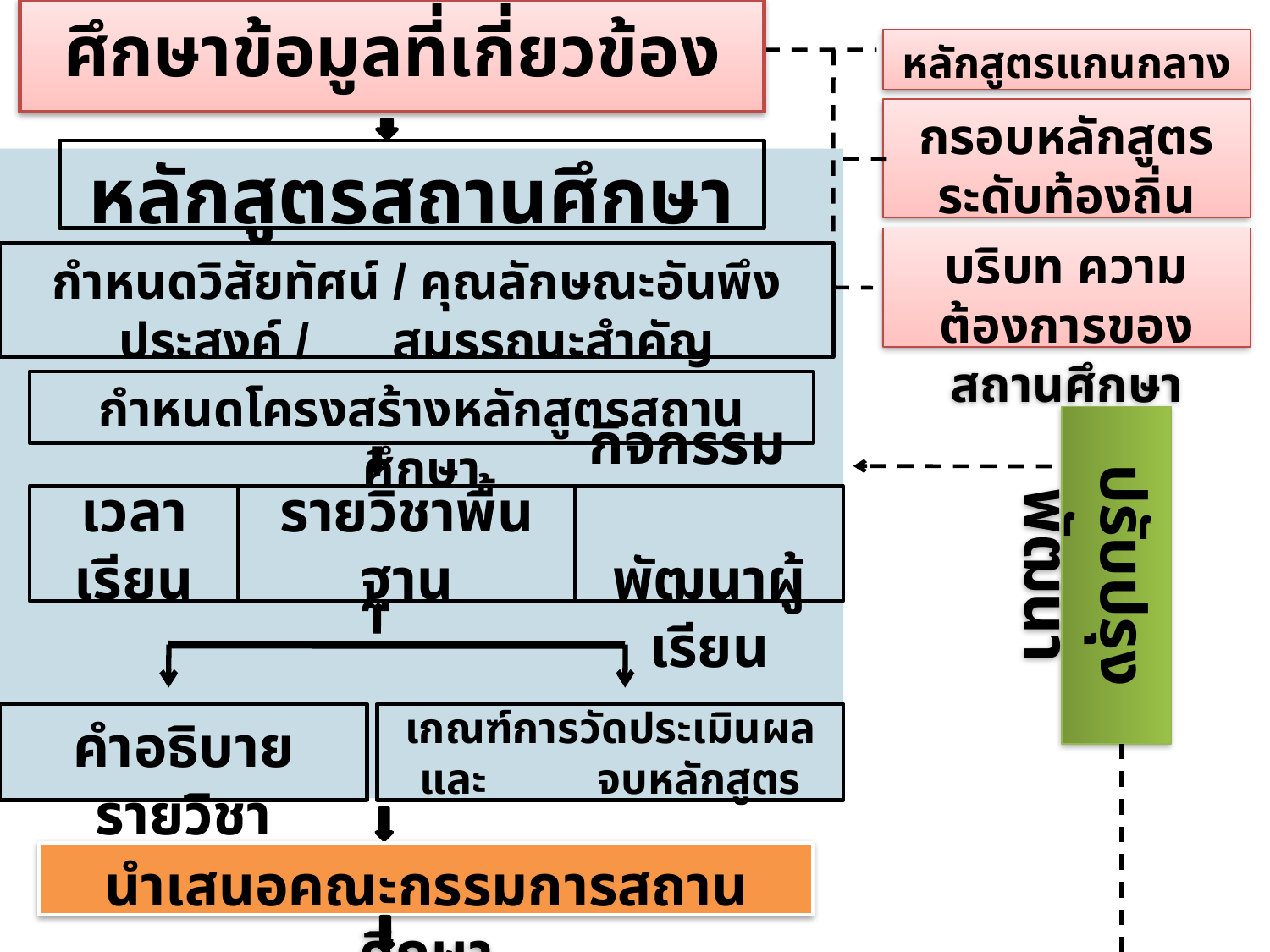

ศึกษาข้อมูลที่เกี่ยวข้อง

หลักสูตรสถานศึกษา

กำหนดวิสัยทัศน์ / คุณลักษณะอันพึงประสงค์ /      สมรรถนะสำคัญ
กำหนดโครงสร้างหลักสูตรสถานศึกษา
เวลาเรียน
รายวิชาพื้นฐาน
กิจกรรม           พัฒนาผู้เรียน
เกณฑ์การวัดประเมินผลและ          จบหลักสูตร
คำอธิบายรายวิชา

นำเสนอคณะกรรมการสถานศึกษา

หลักสูตรแกนกลาง
กรอบหลักสูตรระดับท้องถิ่น
บริบท ความต้องการของ
สถานศึกษา

ปรับปรุงพัฒนา